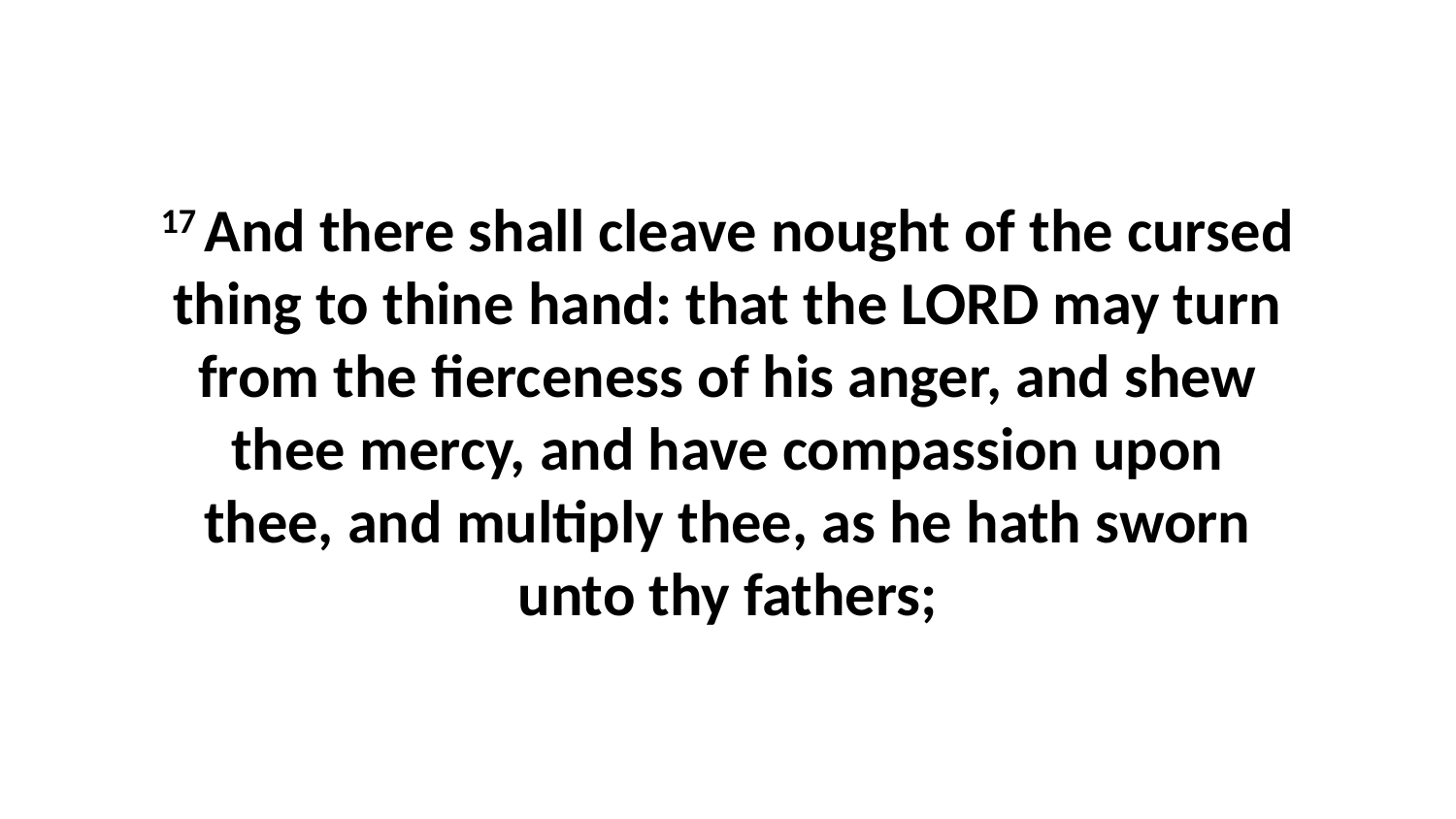

17 And there shall cleave nought of the cursed thing to thine hand: that the LORD may turn from the fierceness of his anger, and shew thee mercy, and have compassion upon thee, and multiply thee, as he hath sworn unto thy fathers;